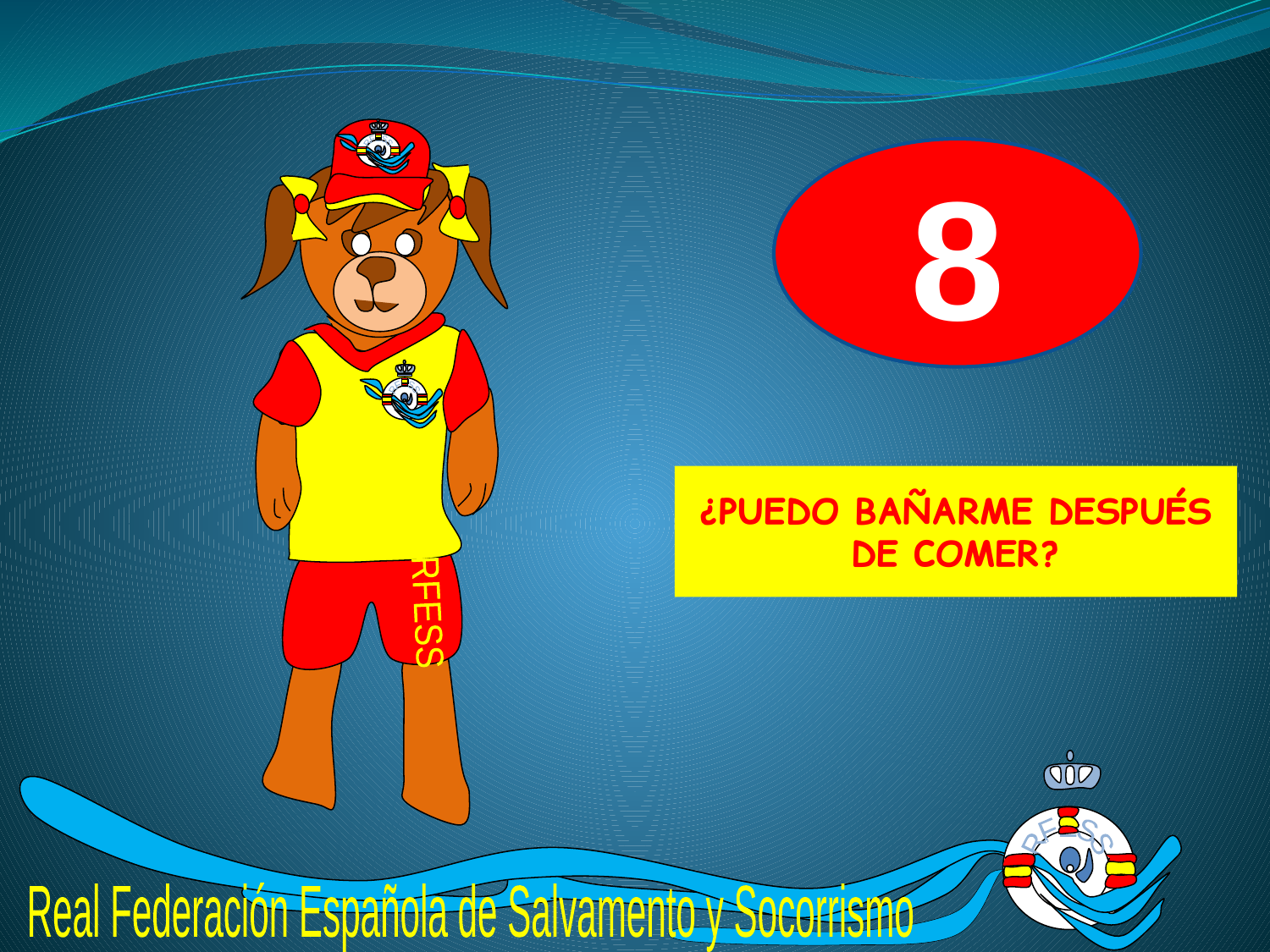

RFESS

RFESS

RFESS

8

¿PUEDO BAÑARME DESPUÉS DE COMER?

RFESS

Real Federación Española de Salvamento y Socorrismo